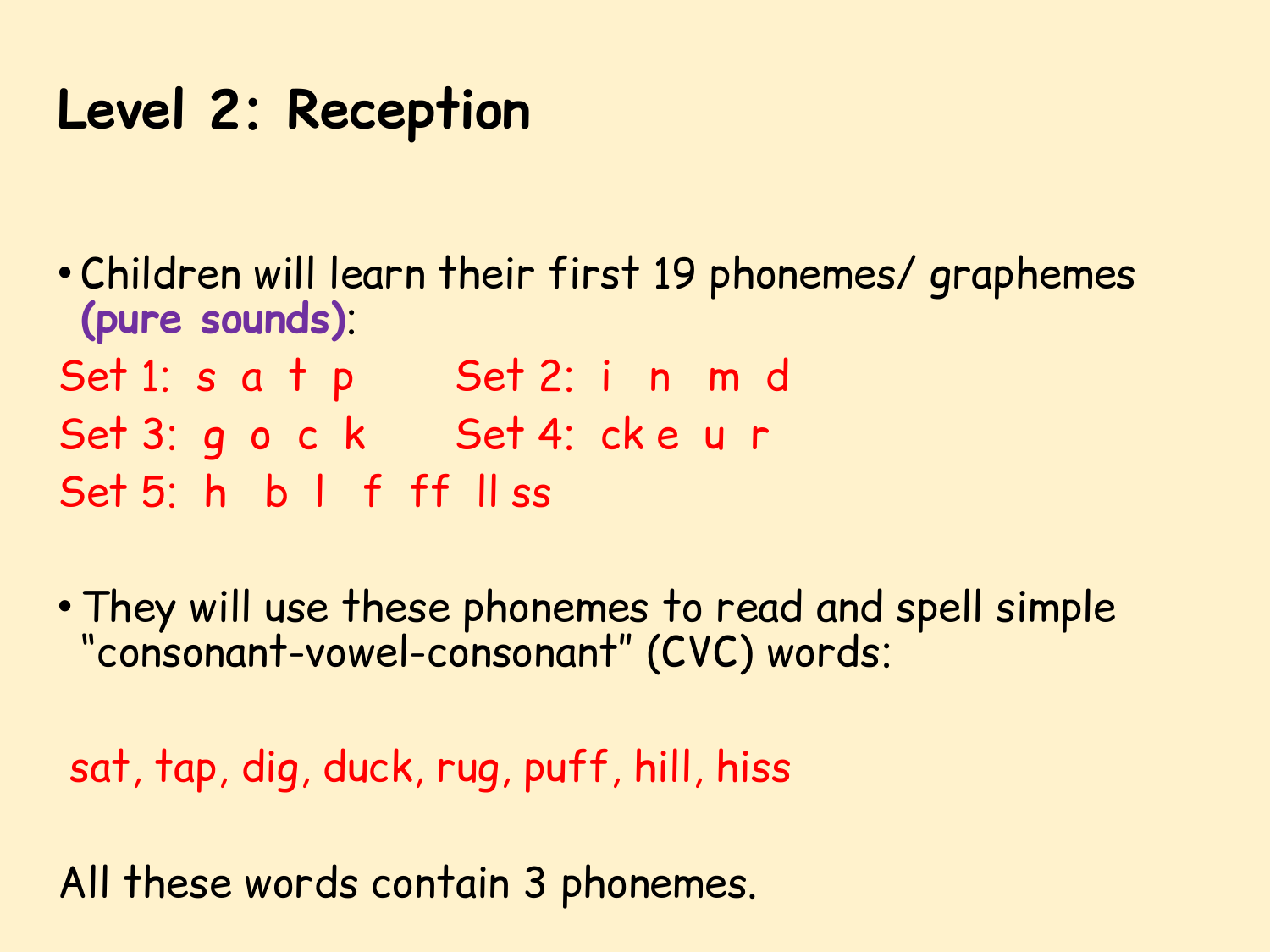

# Level 2: Reception
Children will learn their first 19 phonemes/ graphemes (pure sounds):
Set 1:  s  a  t  p    			Set 2:  i   n   m  d
Set 3:  g  o  c  k    			Set 4:  ck e  u  r
Set 5:  h   b  l   f  ff  ll ss

They will use these phonemes to read and spell simple “consonant-vowel-consonant” (CVC) words:

 sat, tap, dig, duck, rug, puff, hill, hiss

All these words contain 3 phonemes.